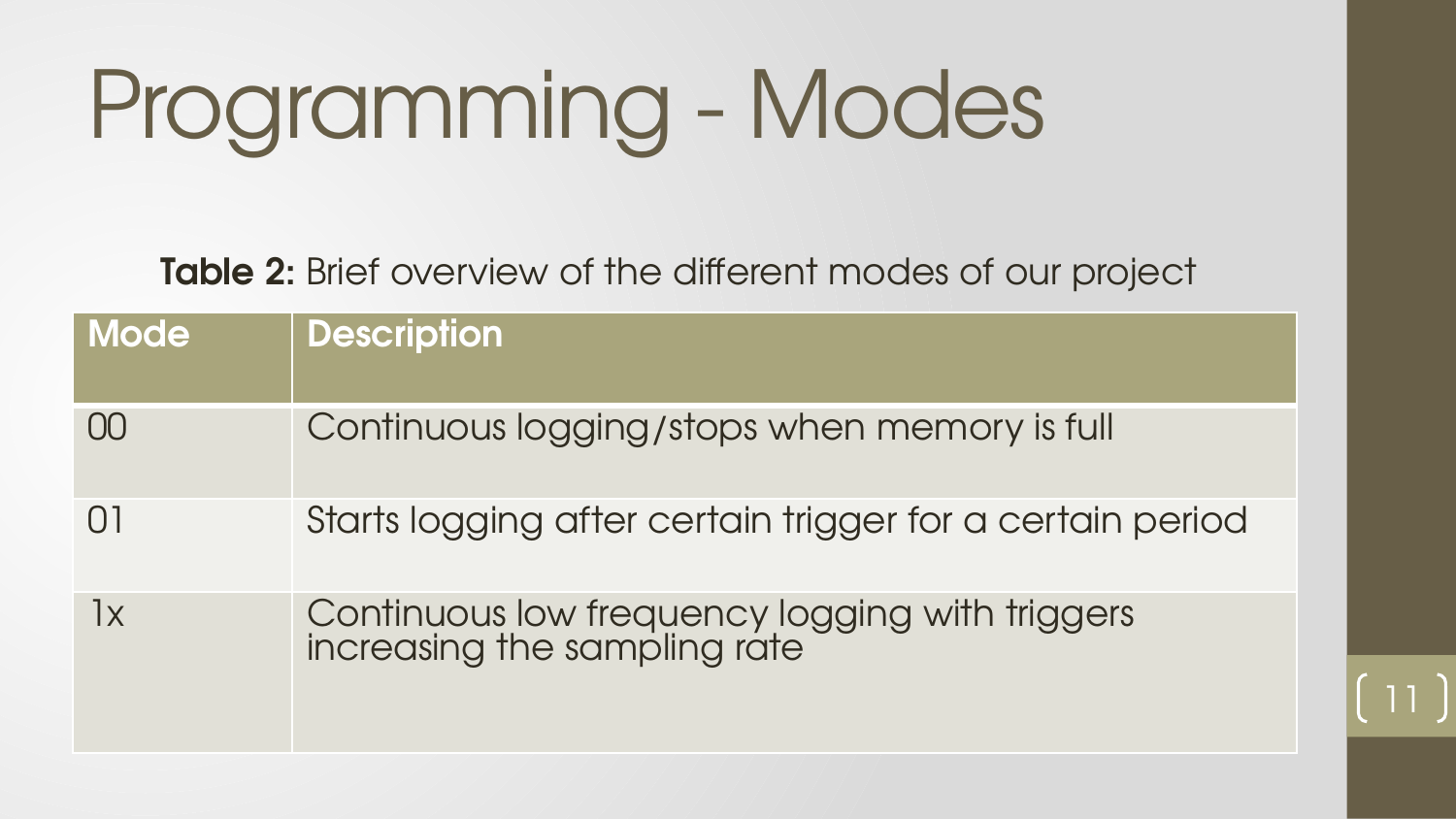

# Programming - Modes
Table 2: Brief overview of the different modes of our project
| Mode | Description |
| --- | --- |
| 00 | Continuous logging/stops when memory is full |
| 01 | Starts logging after certain trigger for a certain period |
| 1x | Continuous low frequency logging with triggers increasing the sampling rate |
11